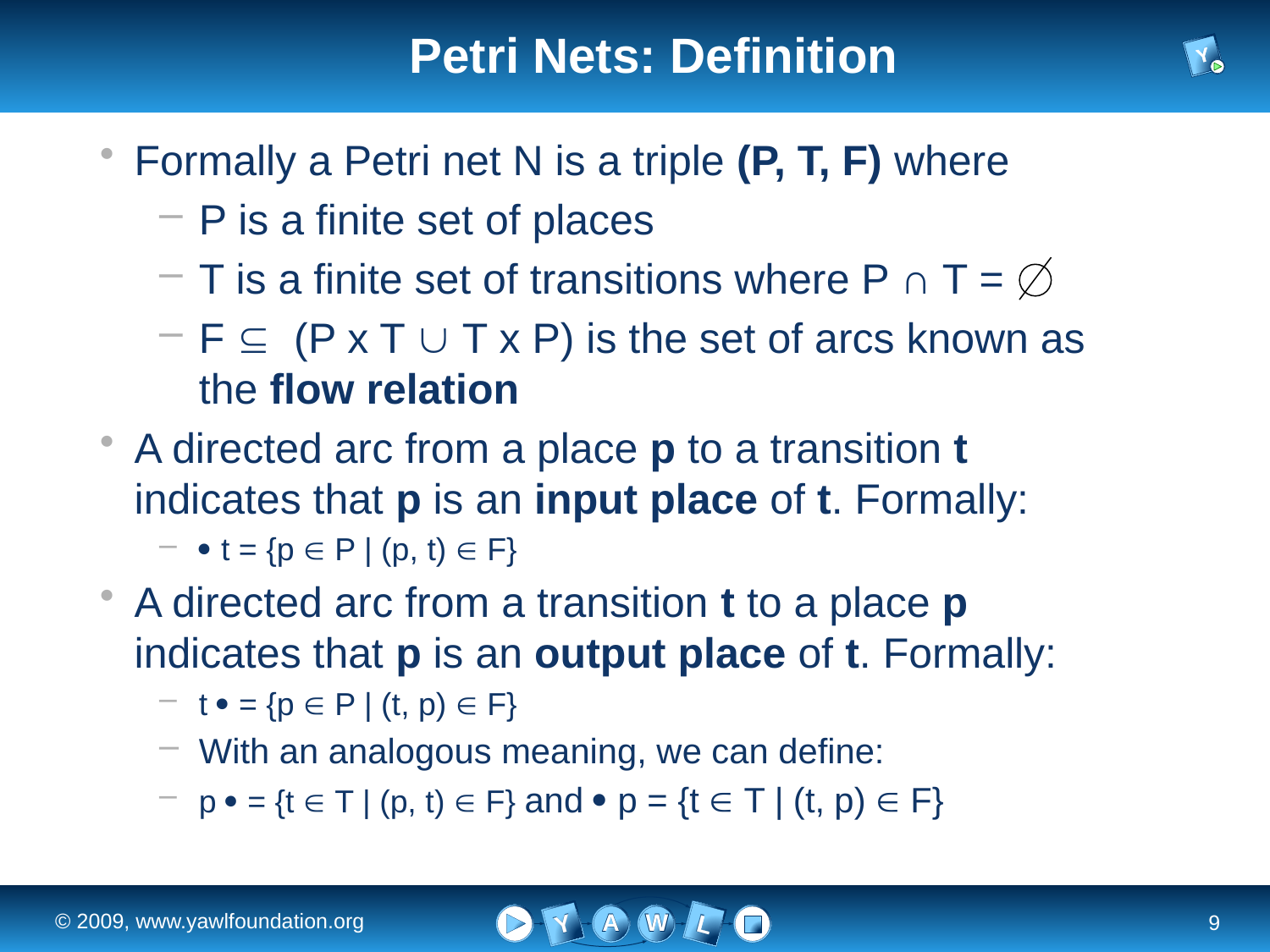

# Petri Nets: Definition
Formally a Petri net N is a triple (P, T, F) where
P is a finite set of places
T is a finite set of transitions where P ∩ T =
F ⊆  (P x T ∪ T x P) is the set of arcs known as the flow relation
A directed arc from a place p to a transition t indicates that p is an input place of t. Formally:
• t = {p ∈ P | (p, t) ∈ F}
A directed arc from a transition t to a place p indicates that p is an output place of t. Formally:
t • = {p ∈ P | (t, p) ∈ F}
With an analogous meaning, we can define:
p • = {t ∈ T | (p, t) ∈ F} and • p = {t ∈ T | (t, p) ∈ F}